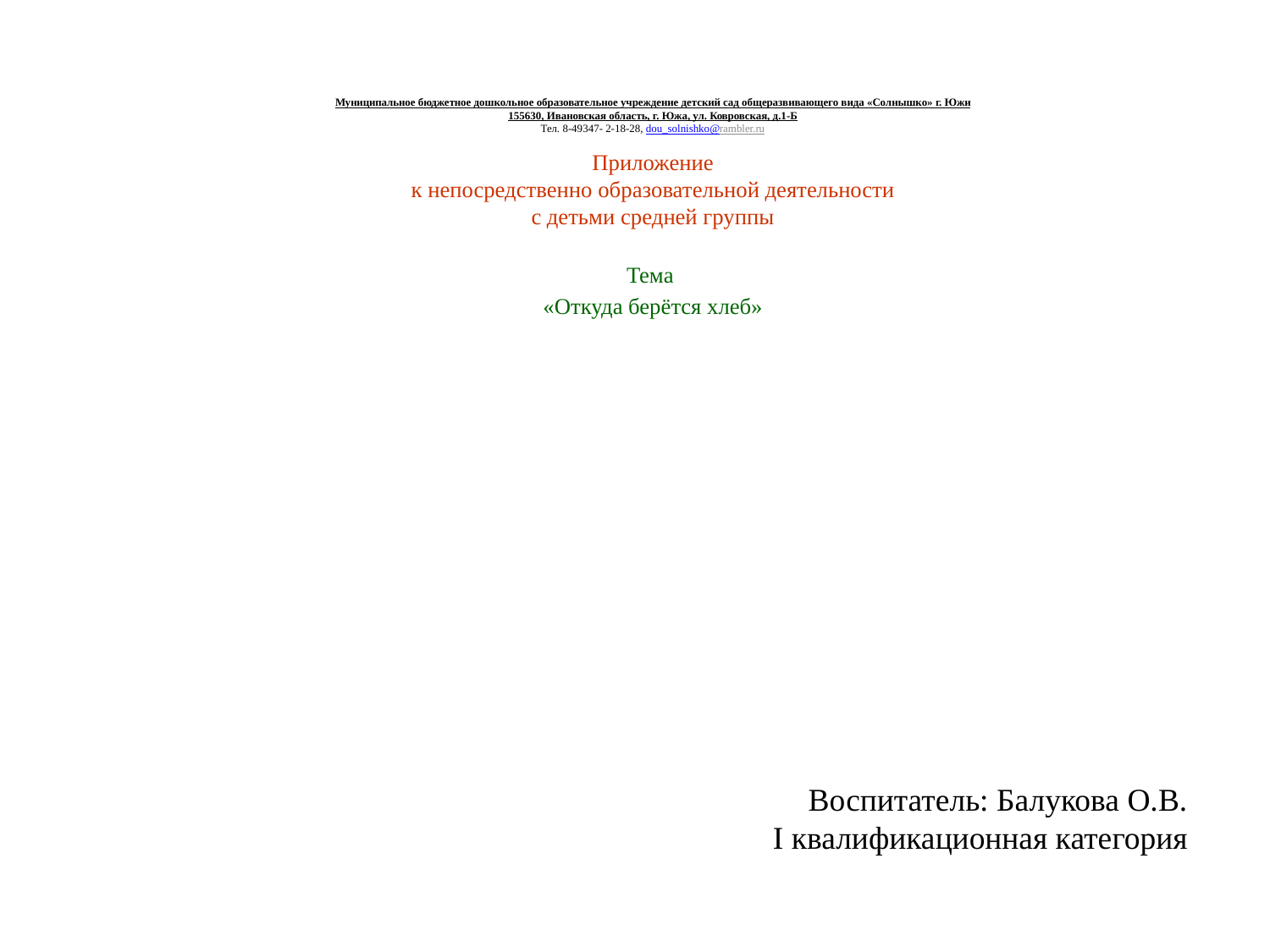

Муниципальное бюджетное дошкольное образовательное учреждение детский сад общеразвивающего вида «Солнышко» г. Южи
155630, Ивановская область, г. Южа, ул. Ковровская, д.1-Б
Тел. 8-49347- 2-18-28, dou_solnishko@rambler.ru
 
Приложение
к непосредственно образовательной деятельности
с детьми средней группы
Тема
«Откуда берётся хлеб»

Воспитатель: Балукова О.В.
                        I квалификационная категория